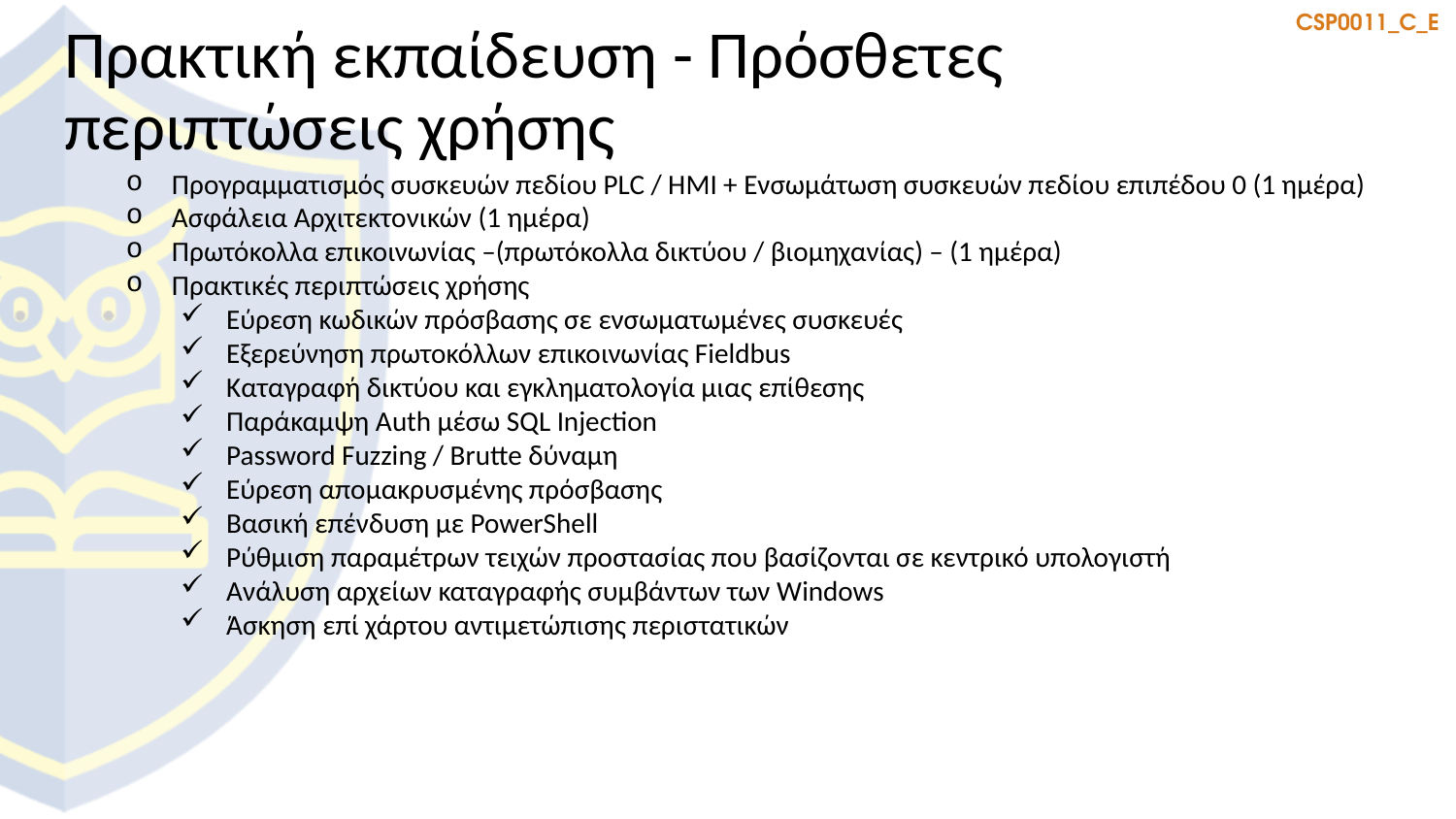

Πρακτική εκπαίδευση - Πρόσθετες περιπτώσεις χρήσης
Προγραμματισμός συσκευών πεδίου PLC / HMI + Ενσωμάτωση συσκευών πεδίου επιπέδου 0 (1 ημέρα)
Ασφάλεια Αρχιτεκτονικών (1 ημέρα)
Πρωτόκολλα επικοινωνίας –(πρωτόκολλα δικτύου / βιομηχανίας) – (1 ημέρα)
Πρακτικές περιπτώσεις χρήσης
Εύρεση κωδικών πρόσβασης σε ενσωματωμένες συσκευές
Εξερεύνηση πρωτοκόλλων επικοινωνίας Fieldbus
Καταγραφή δικτύου και εγκληματολογία μιας επίθεσης
Παράκαμψη Auth μέσω SQL Injection
Password Fuzzing / Brutte δύναμη
Εύρεση απομακρυσμένης πρόσβασης
Βασική επένδυση με PowerShell
Ρύθμιση παραμέτρων τειχών προστασίας που βασίζονται σε κεντρικό υπολογιστή
Ανάλυση αρχείων καταγραφής συμβάντων των Windows
Άσκηση επί χάρτου αντιμετώπισης περιστατικών